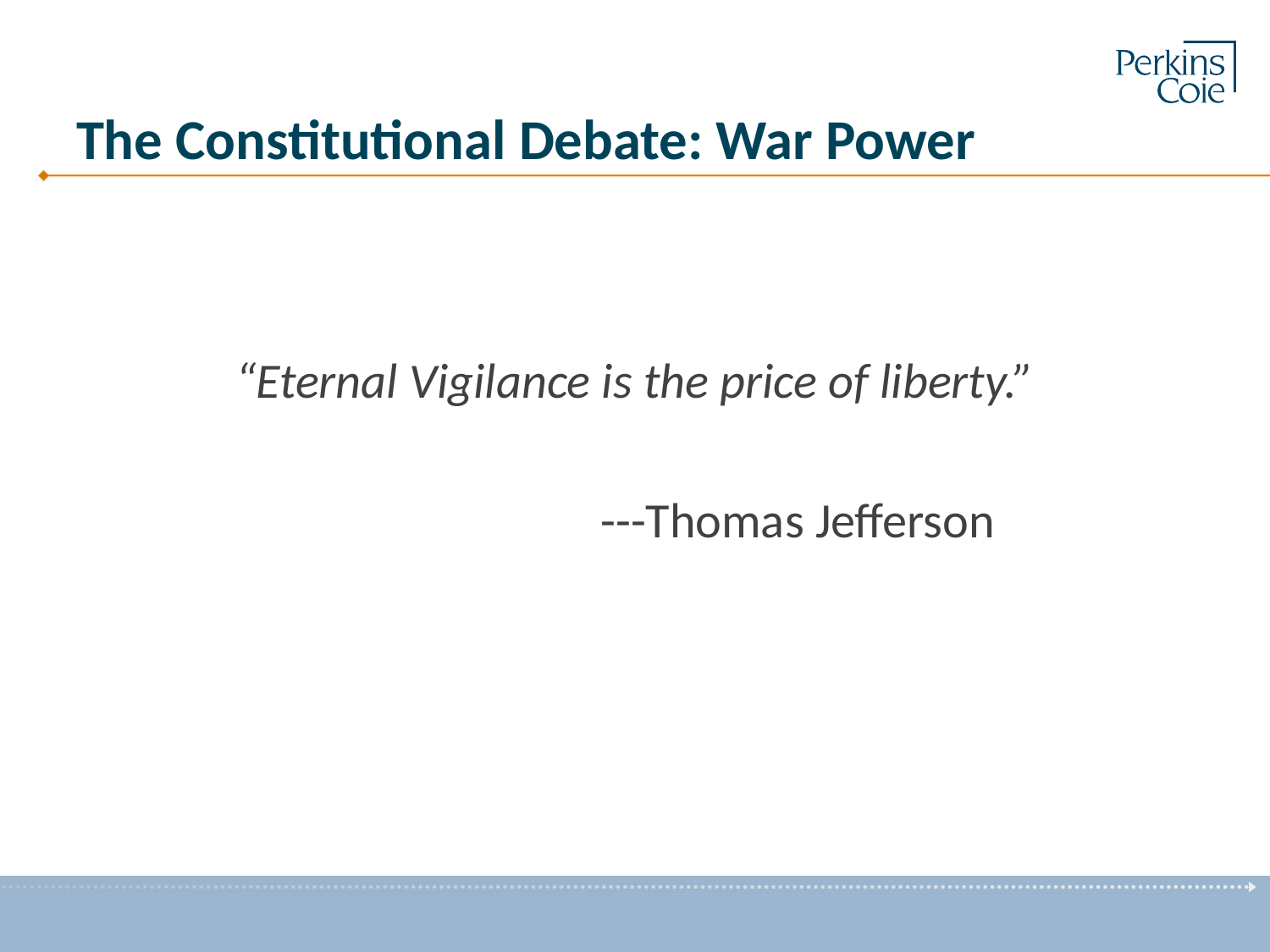

# The Constitutional Debate: War Power

“Eternal Vigilance is the price of liberty.”

                             ---Thomas Jefferson